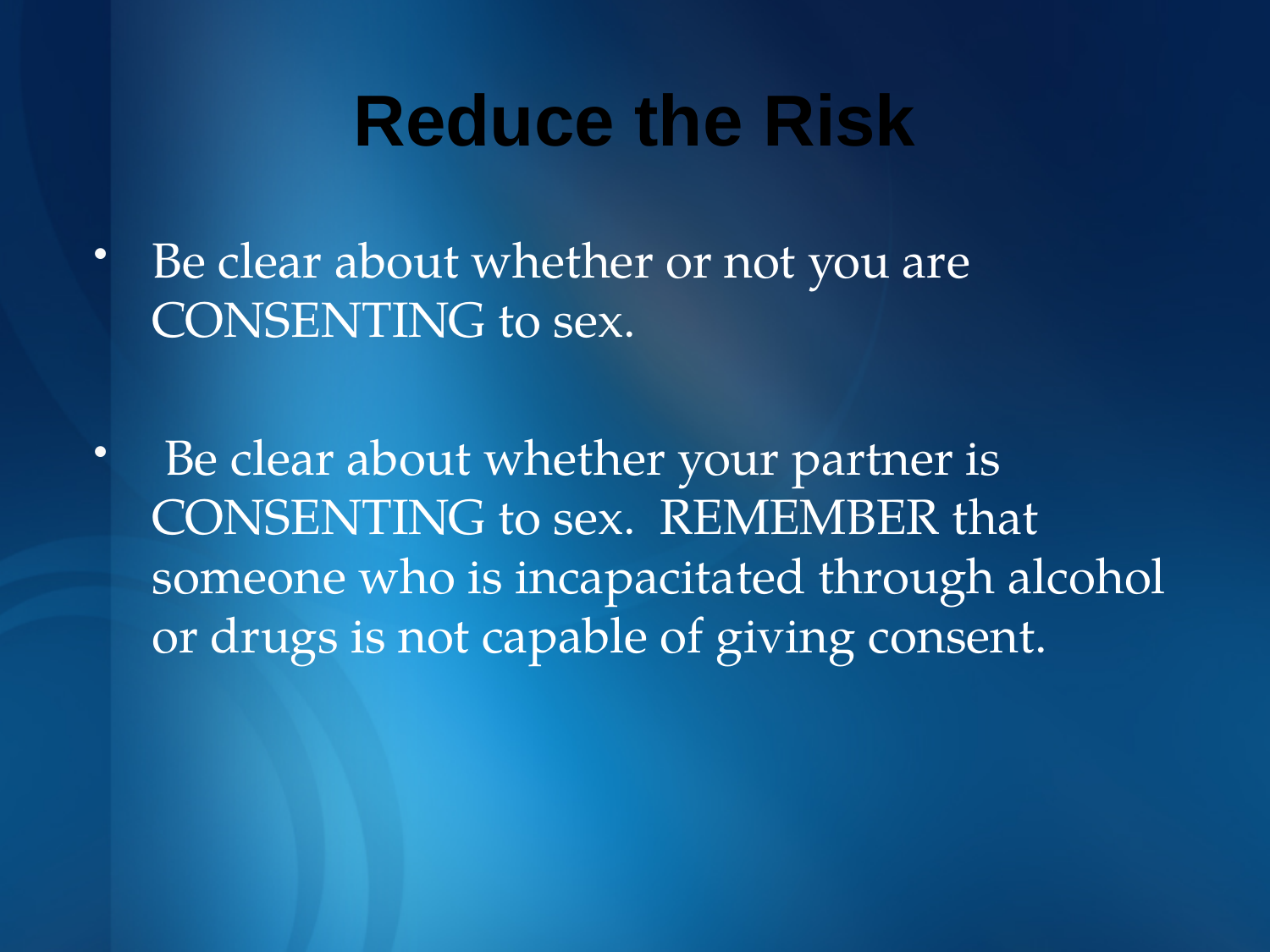

# Reduce the Risk
Be clear about whether or not you are CONSENTING to sex.

 Be clear about whether your partner is CONSENTING to sex.  REMEMBER that  someone who is incapacitated through alcohol or drugs is not capable of giving consent.